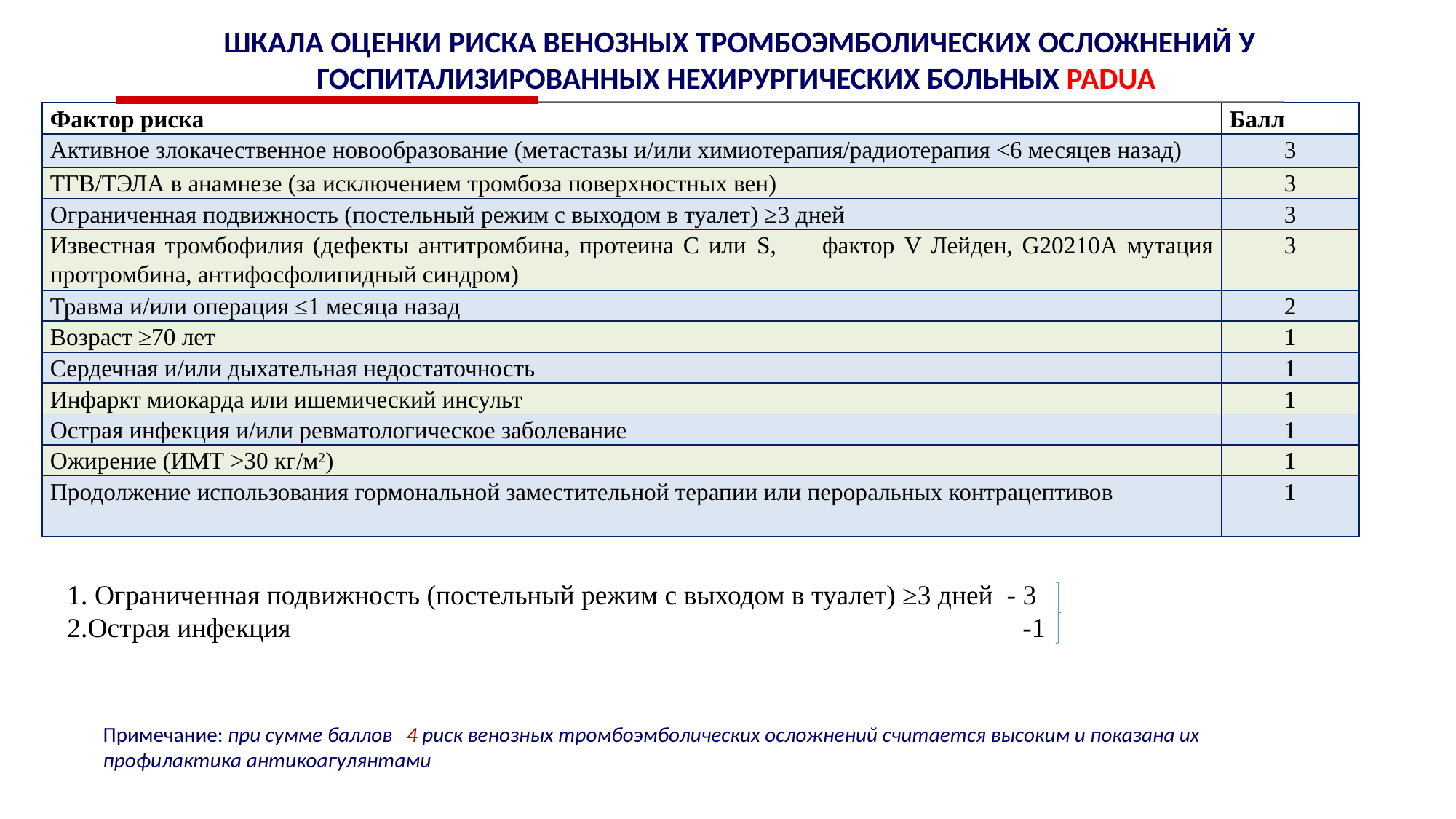

ШКАЛА ОЦЕНКИ РИСКА ВЕНОЗНЫХ ТРОМБОЭМБОЛИЧЕСКИХ ОСЛОЖНЕНИЙ У ГОСПИТАЛИЗИРОВАННЫХ НЕХИРУРГИЧЕСКИХ БОЛЬНЫХ PADUA

| Фактор риска | Балл |
| --- | --- |
| Активное злокачественное новообразование (метастазы и/или химиотерапия/радиотерапия <6 месяцев назад) | 3 |
| ТГВ/ТЭЛА в анамнезе (за исключением тромбоза поверхностных вен) | 3 |
| Ограниченная подвижность (постельный режим с выходом в туалет) ≥3 дней | 3 |
| Известная тромбофилия (дефекты антитромбина, протеина С или S, фактор V Лейден, G20210A мутация протромбина, антифосфолипидный синдром) | 3 |
| Травма и/или операция ≤1 месяца назад | 2 |
| Возраст ≥70 лет | 1 |
| Сердечная и/или дыхательная недостаточность | 1 |
| Инфаркт миокарда или ишемический инсульт | 1 |
| Острая инфекция и/или ревматологическое заболевание | 1 |
| Ожирение (ИМТ >30 кг/м2) | 1 |
| Продолжение использования гормональной заместительной терапии или пероральных контрацептивов | 1 |
1. Ограниченная подвижность (постельный режим с выходом в туалет) ≥3 дней  - 3
2.Острая инфекция                                                                                                          -1

Примечание: при сумме баллов   4 риск венозных тромбоэмболических осложнений считается высоким и показана их профилактика антикоагулянтами